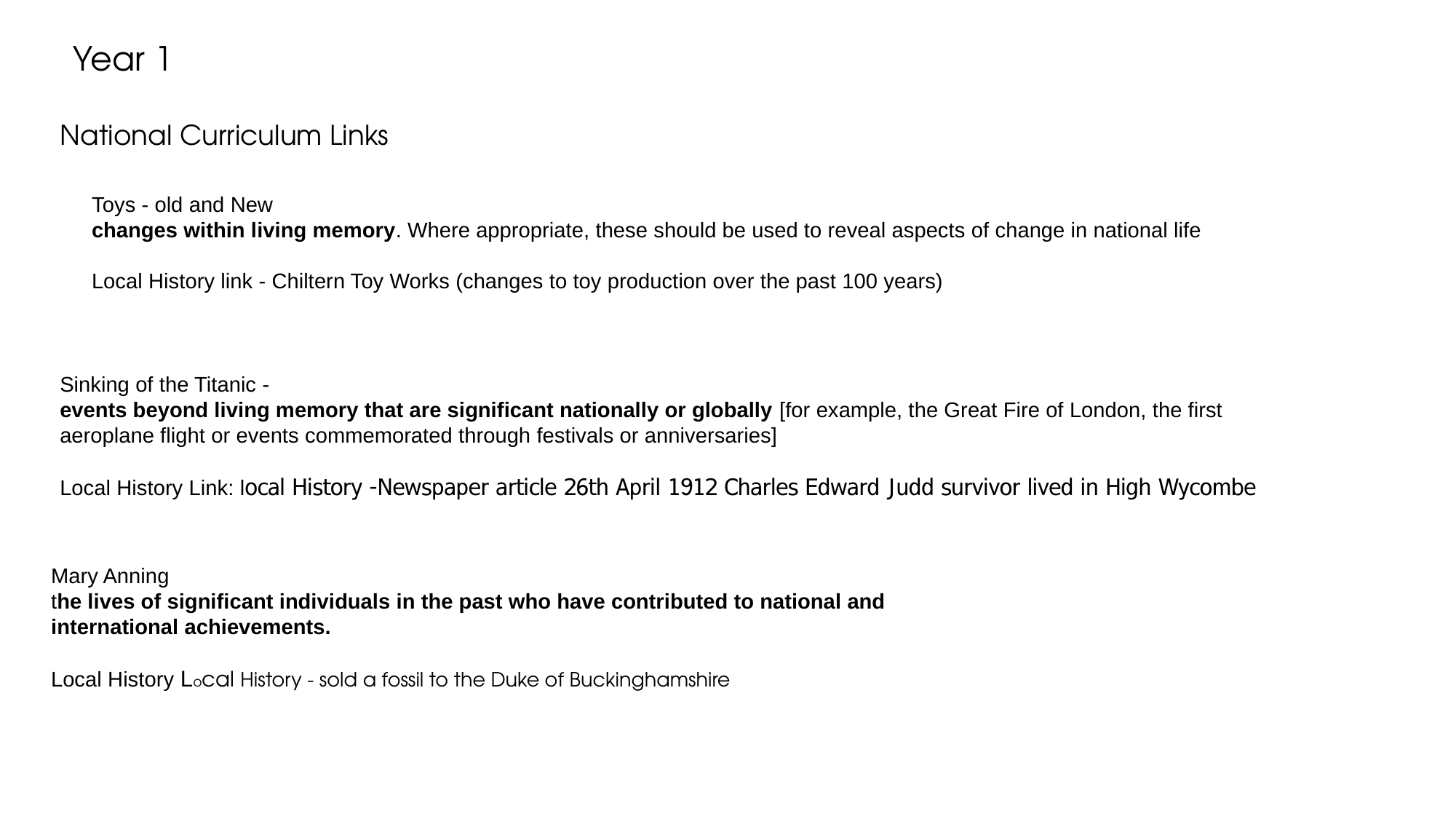

Year 1
National Curriculum Links
Toys - old and New
changes within living memory. Where appropriate, these should be used to reveal aspects of change in national life

Local History link - Chiltern Toy Works (changes to toy production over the past 100 years)
Sinking of the Titanic -
events beyond living memory that are significant nationally or globally [for example, the Great Fire of London, the first aeroplane flight or events commemorated through festivals or anniversaries]

Local History Link: local History -Newspaper article 26th April 1912 Charles Edward Judd survivor lived in High Wycombe

Mary Anning
the lives of significant individuals in the past who have contributed to national and international achievements.

Local History Local History - sold a fossil to the Duke of Buckinghamshire